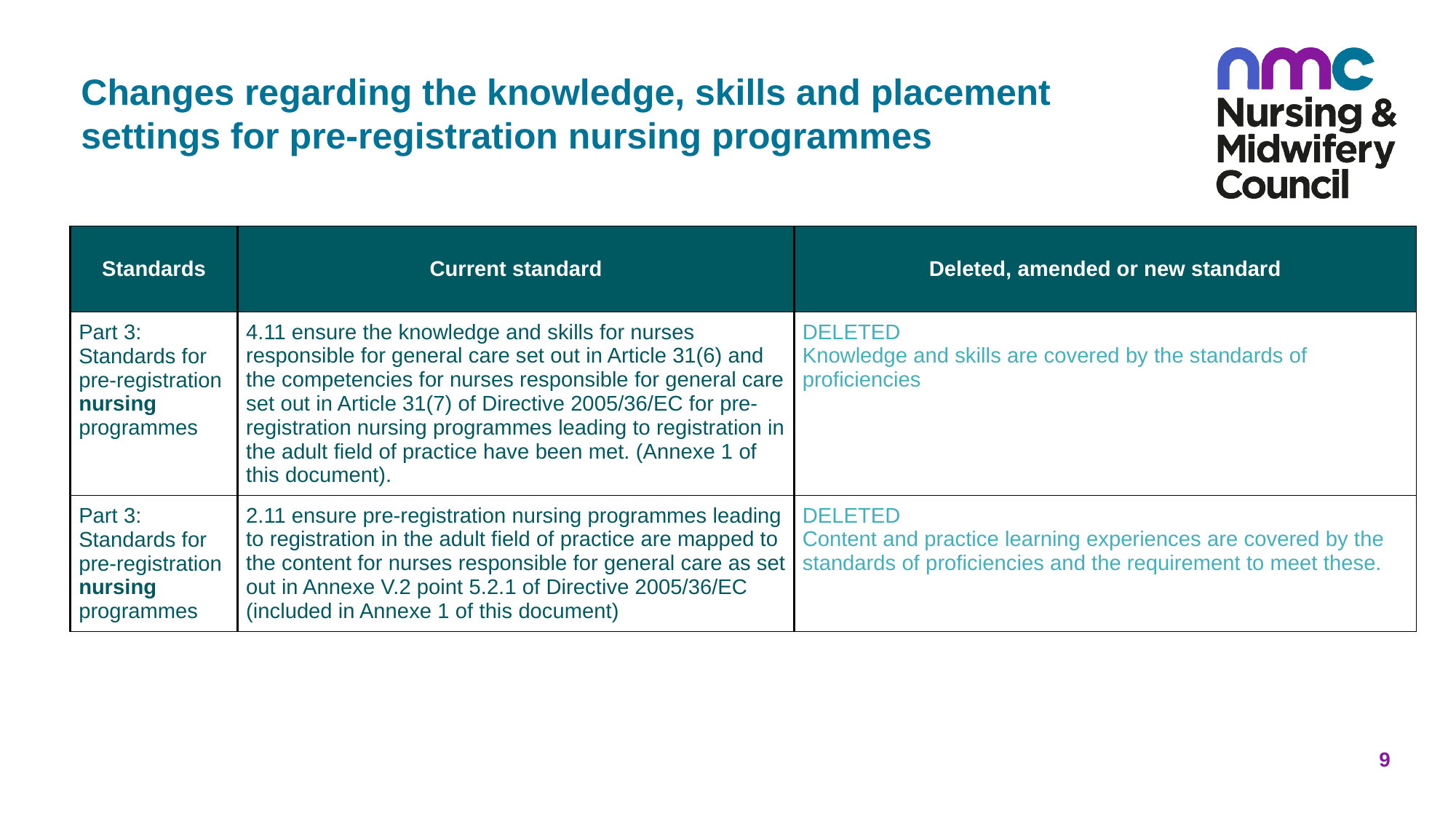

# Changes regarding the knowledge, skills and placement settings for pre-registration nursing programmes
| Standards | Current standard | Deleted, amended or new standard |
| --- | --- | --- |
| Part 3: Standards for pre-registration nursing programmes | 4.11 ensure the knowledge and skills for nurses responsible for general care set out in Article 31(6) and the competencies for nurses responsible for general care set out in Article 31(7) of Directive 2005/36/EC for pre-registration nursing programmes leading to registration in the adult field of practice have been met. (Annexe 1 of this document). | DELETED Knowledge and skills are covered by the standards of proficiencies |
| Part 3: Standards for pre-registration nursing programmes | 2.11 ensure pre-registration nursing programmes leading to registration in the adult field of practice are mapped to the content for nurses responsible for general care as set out in Annexe V.2 point 5.2.1 of Directive 2005/36/EC (included in Annexe 1 of this document) | DELETED Content and practice learning experiences are covered by the standards of proficiencies and the requirement to meet these. |
9